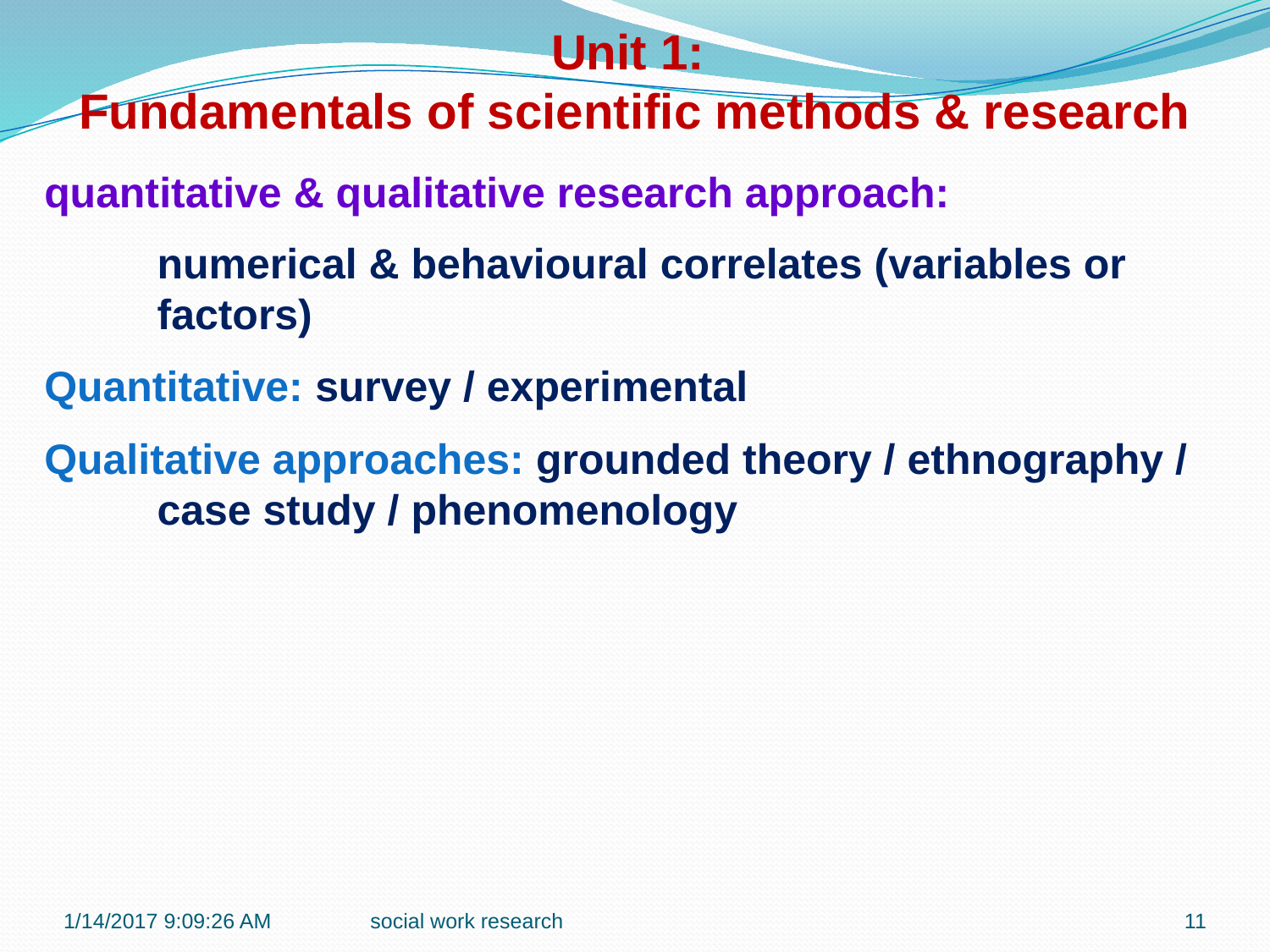

Unit 1:
Fundamentals of scientific methods & research
quantitative & qualitative research approach:
	numerical & behavioural correlates (variables or factors)
Quantitative: survey / experimental
Qualitative approaches: grounded theory / ethnography / case study / phenomenology

1/14/2017 9:09:26 AM
social work research
11